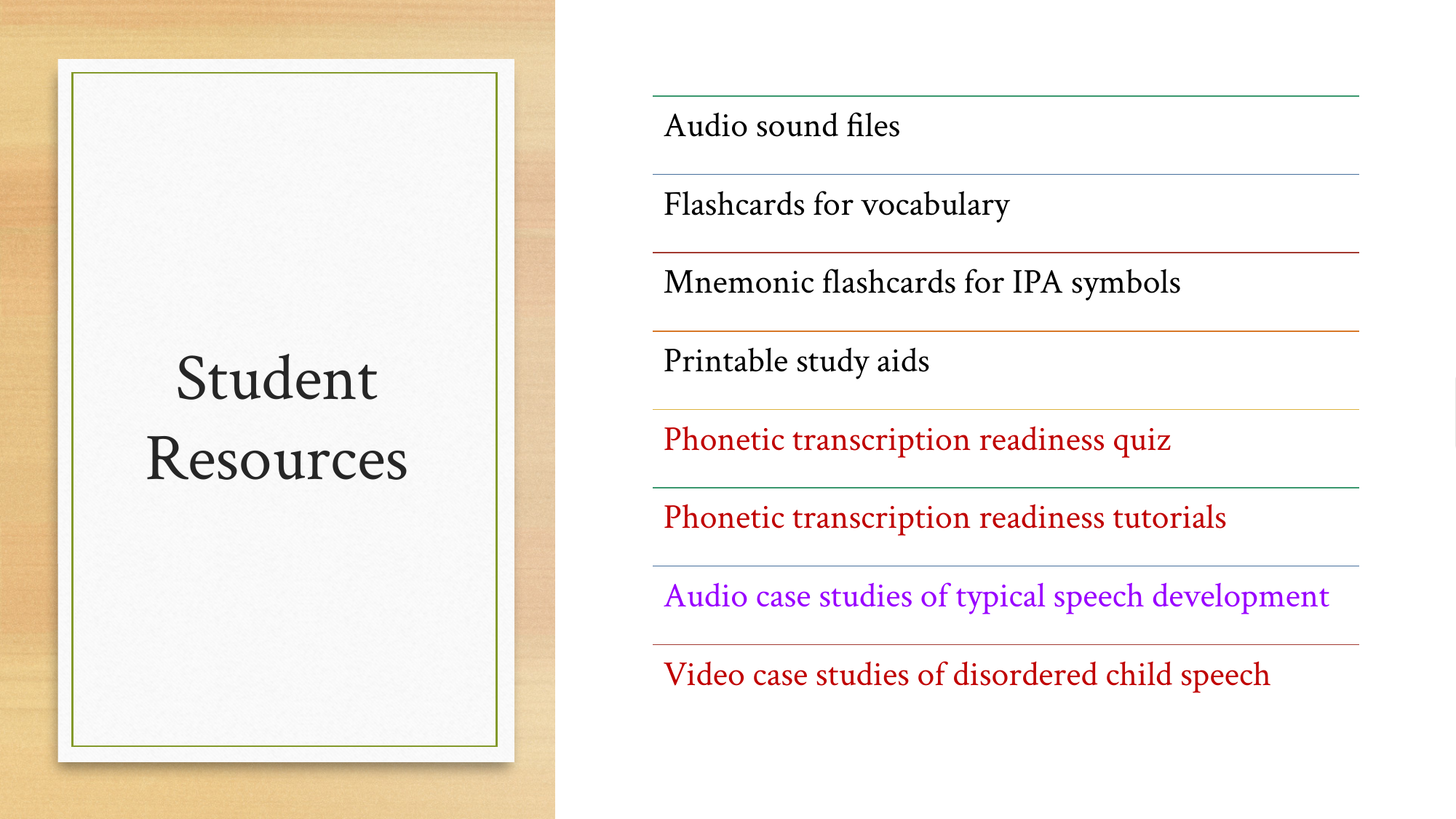

Audio sound files

Flashcards for vocabulary

Mnemonic flashcards for IPA symbols

Printable study aids

Phonetic transcription readiness quiz

Phonetic transcription readiness tutorials

Audio case studies of typical speech development

Video case studies of disordered child speech
# Student Resources